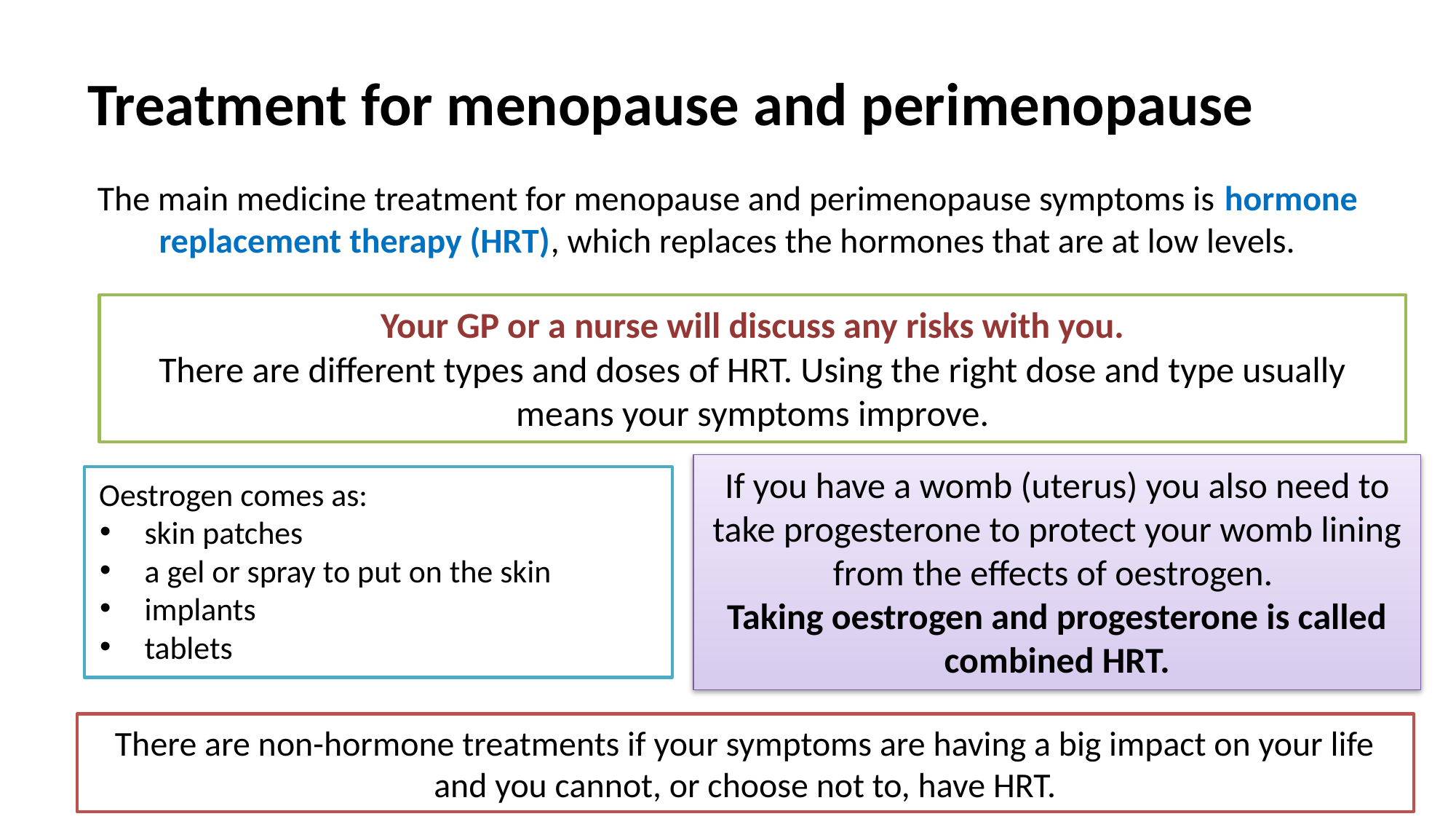

# Treatment for menopause and perimenopause
The main medicine treatment for menopause and perimenopause symptoms is hormone replacement therapy (HRT), which replaces the hormones that are at low levels.
Your GP or a nurse will discuss any risks with you.
There are different types and doses of HRT. Using the right dose and type usually means your symptoms improve.
If you have a womb (uterus) you also need to take progesterone to protect your womb lining from the effects of oestrogen.
Taking oestrogen and progesterone is called combined HRT.
Oestrogen comes as:
skin patches
a gel or spray to put on the skin
implants
tablets
There are non-hormone treatments if your symptoms are having a big impact on your life and you cannot, or choose not to, have HRT.